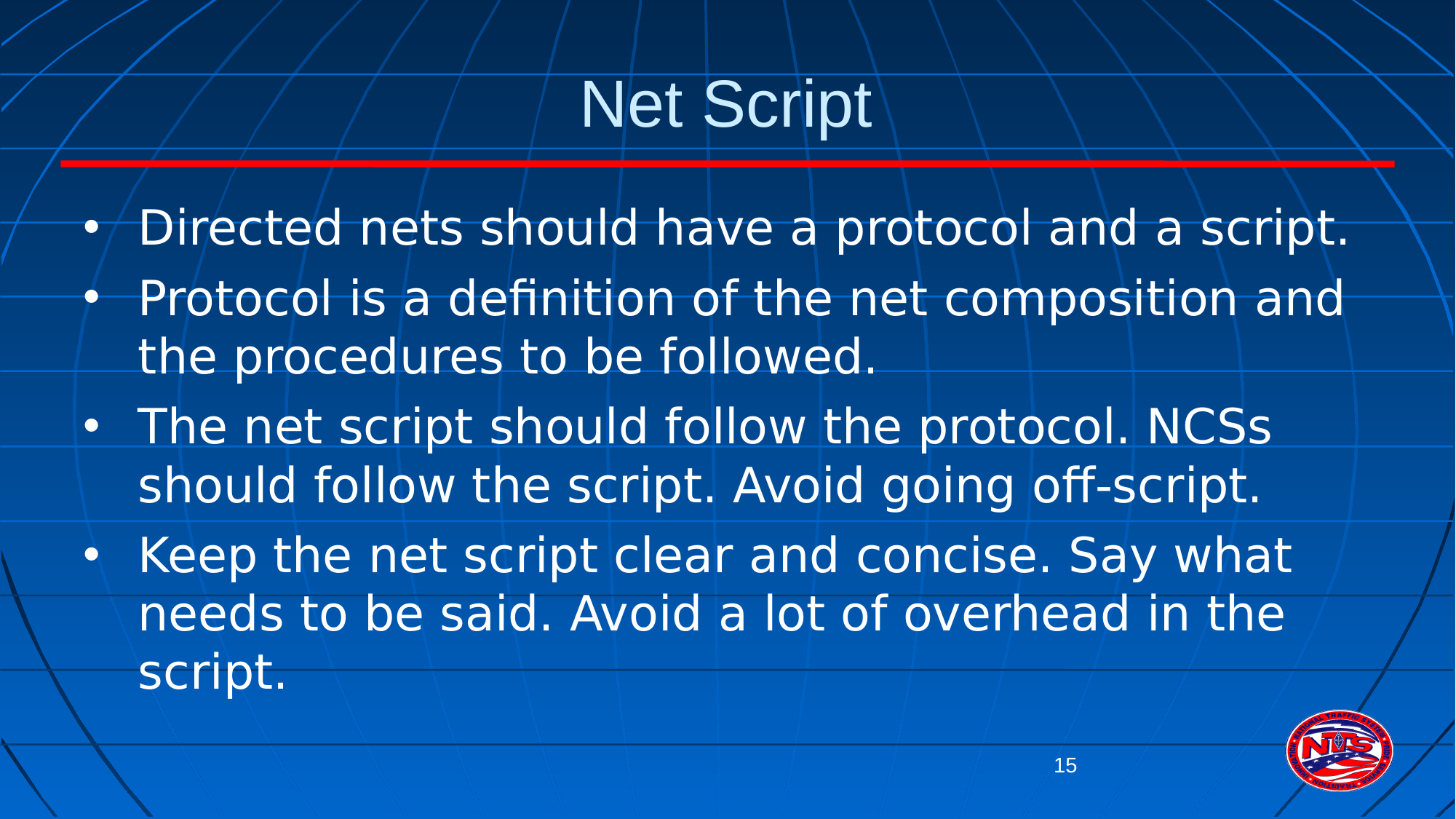

# Net Script
Directed nets should have a protocol and a script.
Protocol is a definition of the net composition and the procedures to be followed.
The net script should follow the protocol. NCSs should follow the script. Avoid going off-script.
Keep the net script clear and concise. Say what needs to be said. Avoid a lot of overhead in the script.
15